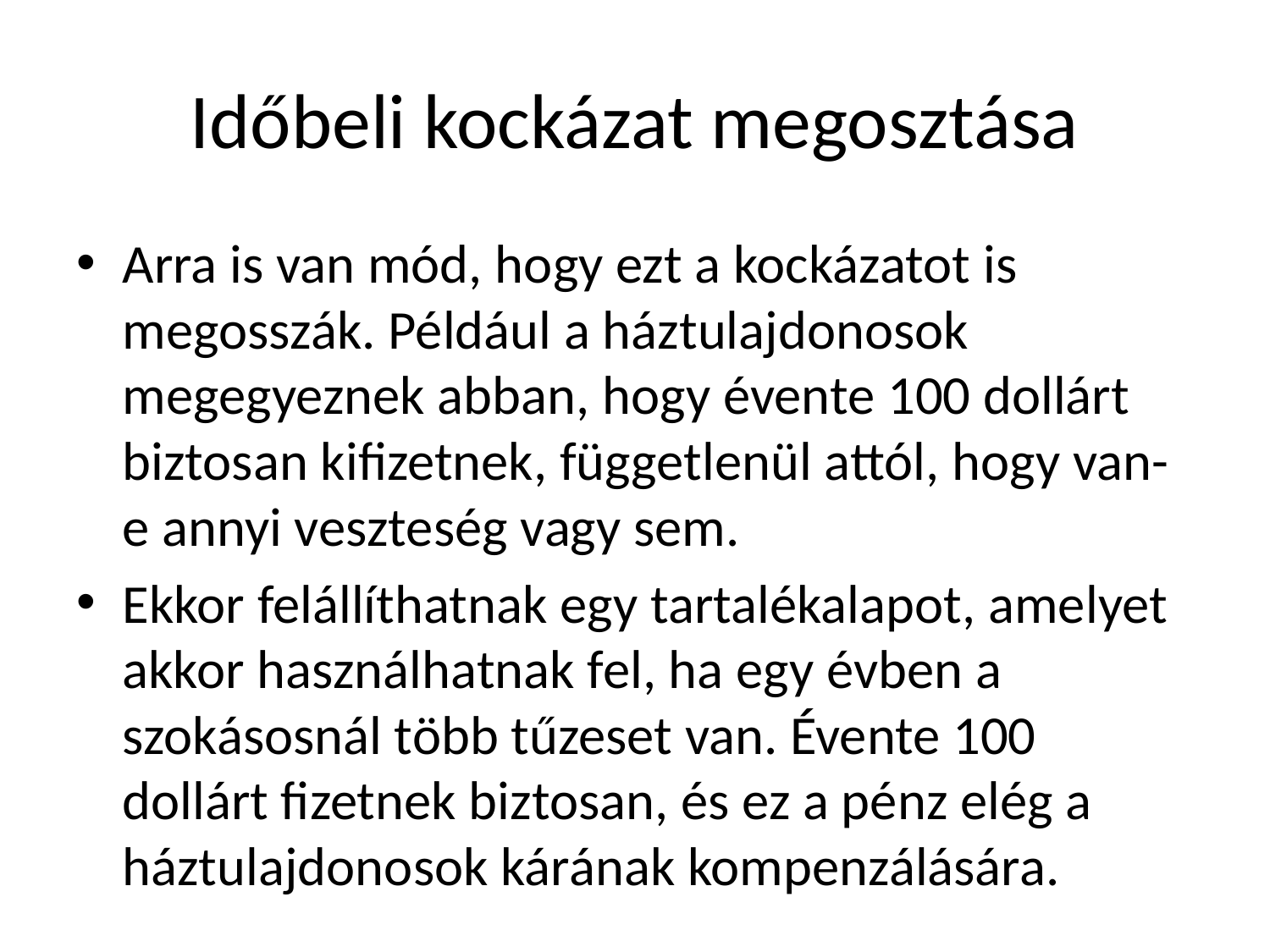

# Időbeli kockázat megosztása
Arra is van mód, hogy ezt a kockázatot is megosszák. Például a háztulajdonosok megegyeznek abban, hogy évente 100 dollárt biztosan kifizetnek, függetlenül attól, hogy van-e annyi veszteség vagy sem.
Ekkor felállíthatnak egy tartalékalapot, amelyet akkor használhatnak fel, ha egy évben a szokásosnál több tűzeset van. Évente 100 dollárt fizetnek biztosan, és ez a pénz elég a háztulajdonosok kárának kompenzálására.